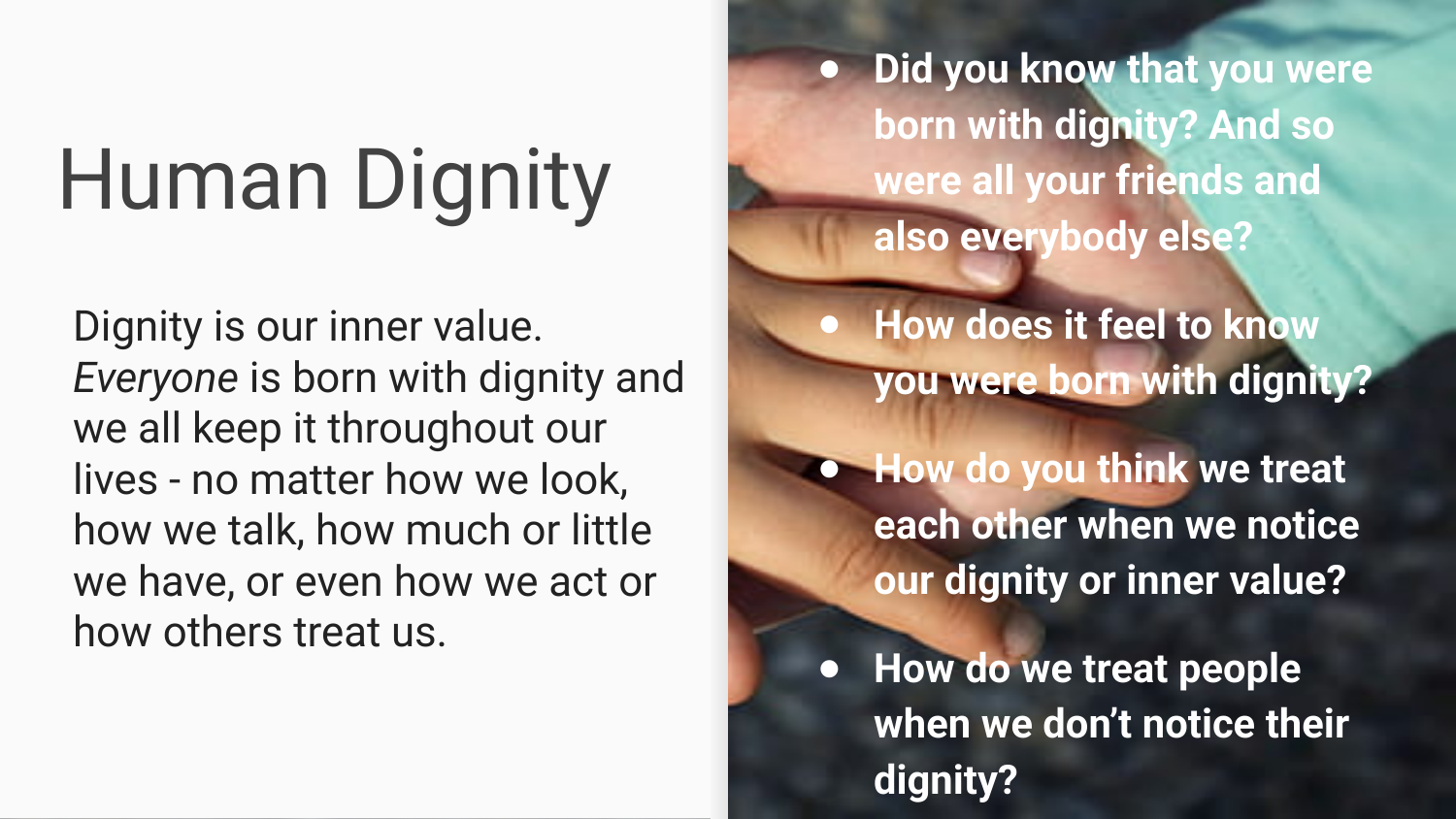

Did you know that you were born with dignity? And so were all your friends and also everybody else?
How does it feel to know you were born with dignity?
How do you think we treat each other when we notice our dignity or inner value?
How do we treat people when we don’t notice their dignity?
# Human Dignity
Dignity is our inner value. Everyone is born with dignity and we all keep it throughout our lives - no matter how we look, how we talk, how much or little we have, or even how we act or how others treat us.